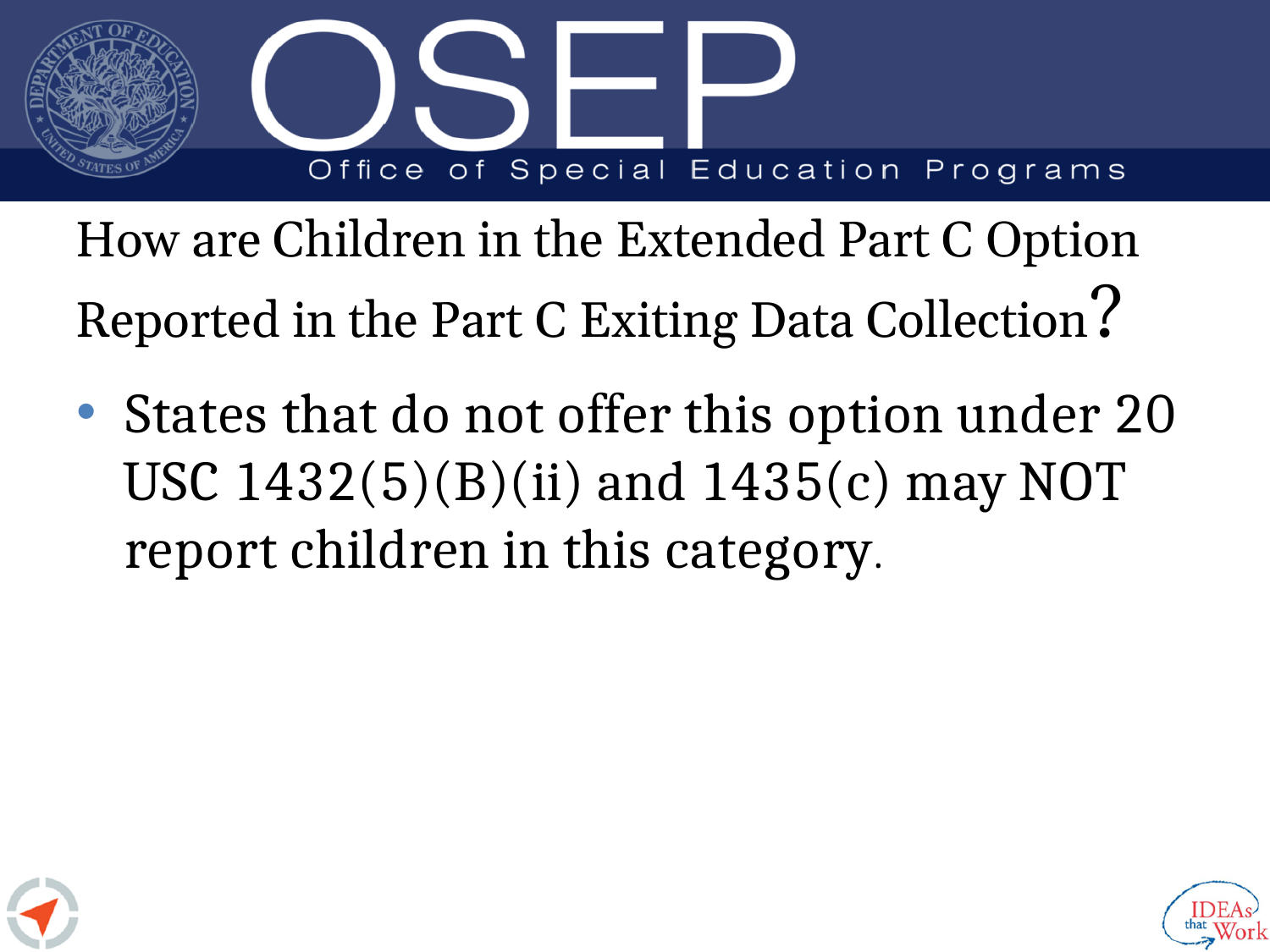

# How are Children in the Extended Part C Option Reported in the Part C Exiting Data Collection?
States that do not offer this option under 20 USC 1432(5)(B)(ii) and 1435(c) may NOT report children in this category.